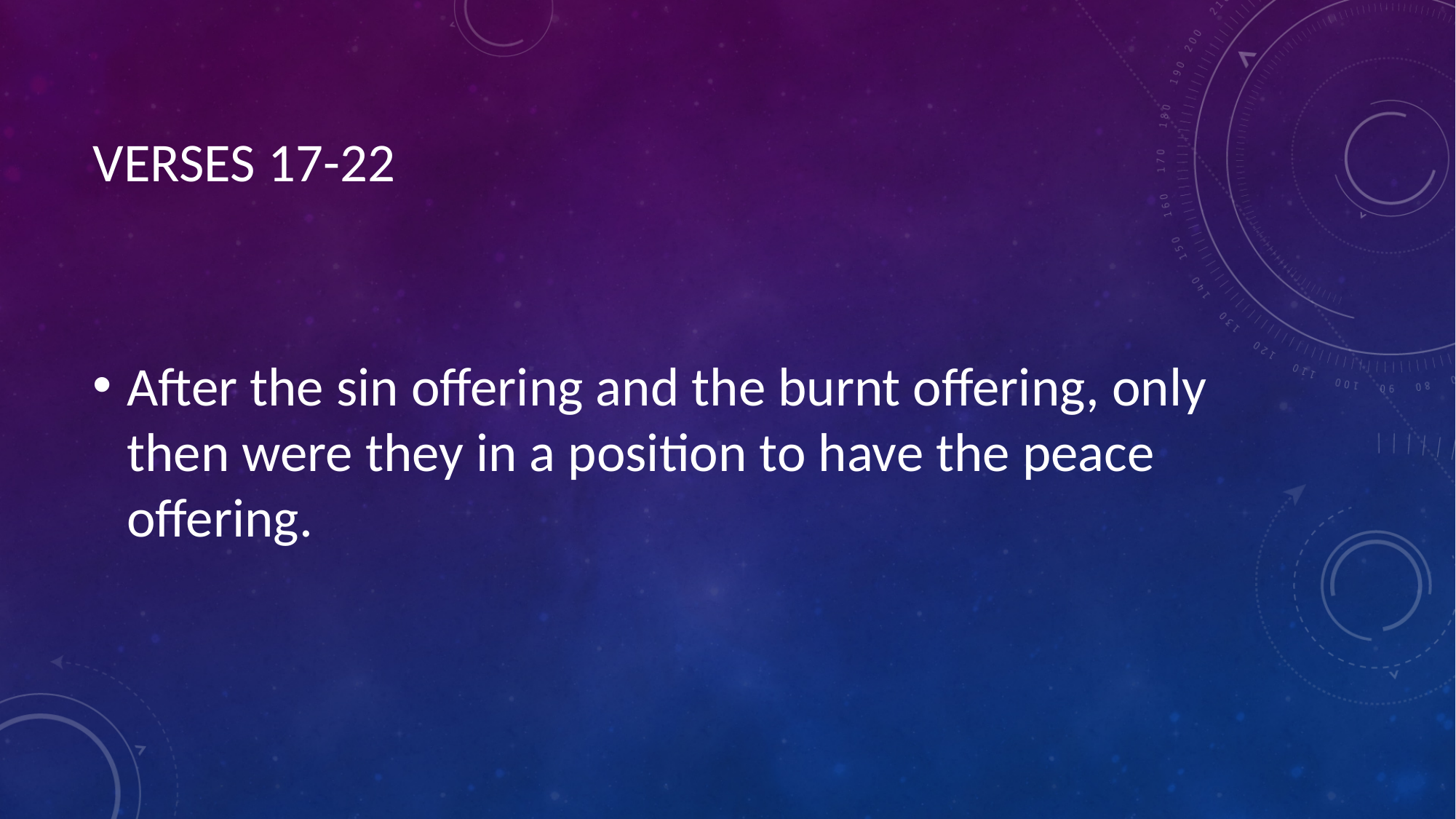

# Verses 17-22
After the sin offering and the burnt offering, only then were they in a position to have the peace offering.